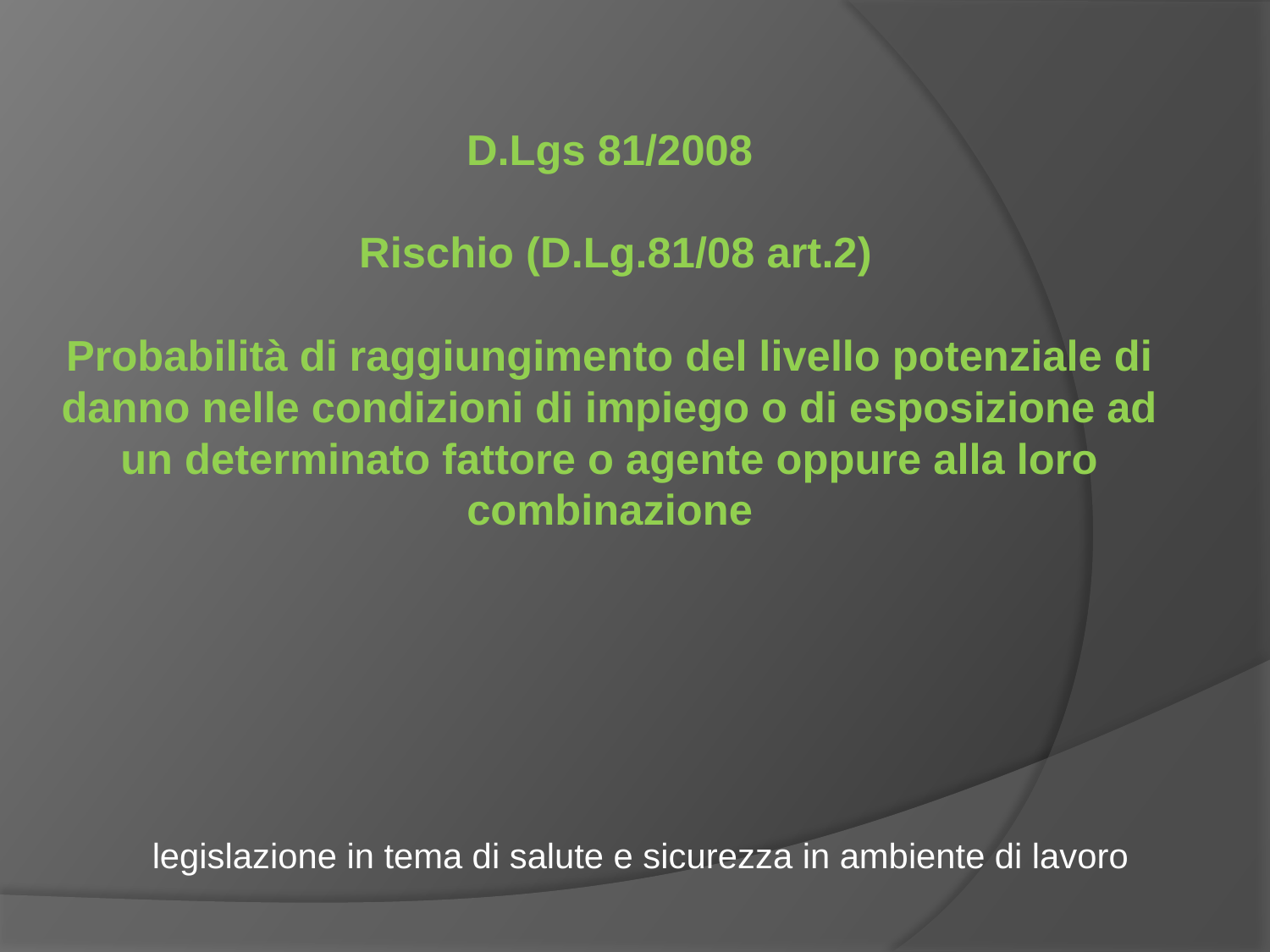

# D.Lgs 81/2008 Rischio (D.Lg.81/08 art.2)   Probabilità di raggiungimento del livello potenziale di danno nelle condizioni di impiego o di esposizione ad un determinato fattore o agente oppure alla loro combinazione
legislazione in tema di salute e sicurezza in ambiente di lavoro